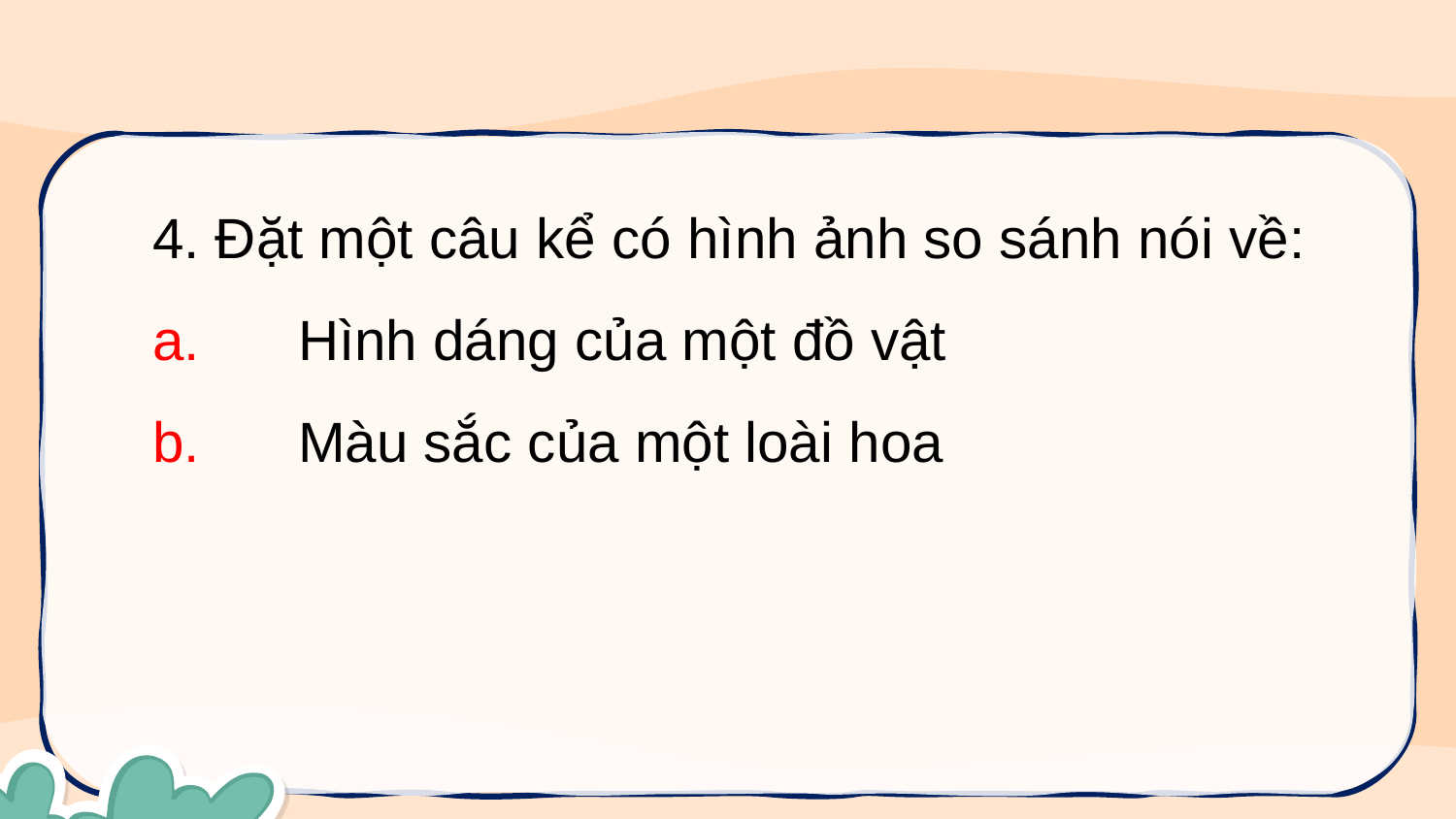

4. Đặt một câu kể có hình ảnh so sánh nói về:
a.	Hình dáng của một đồ vật
b.	Màu sắc của một loài hoa